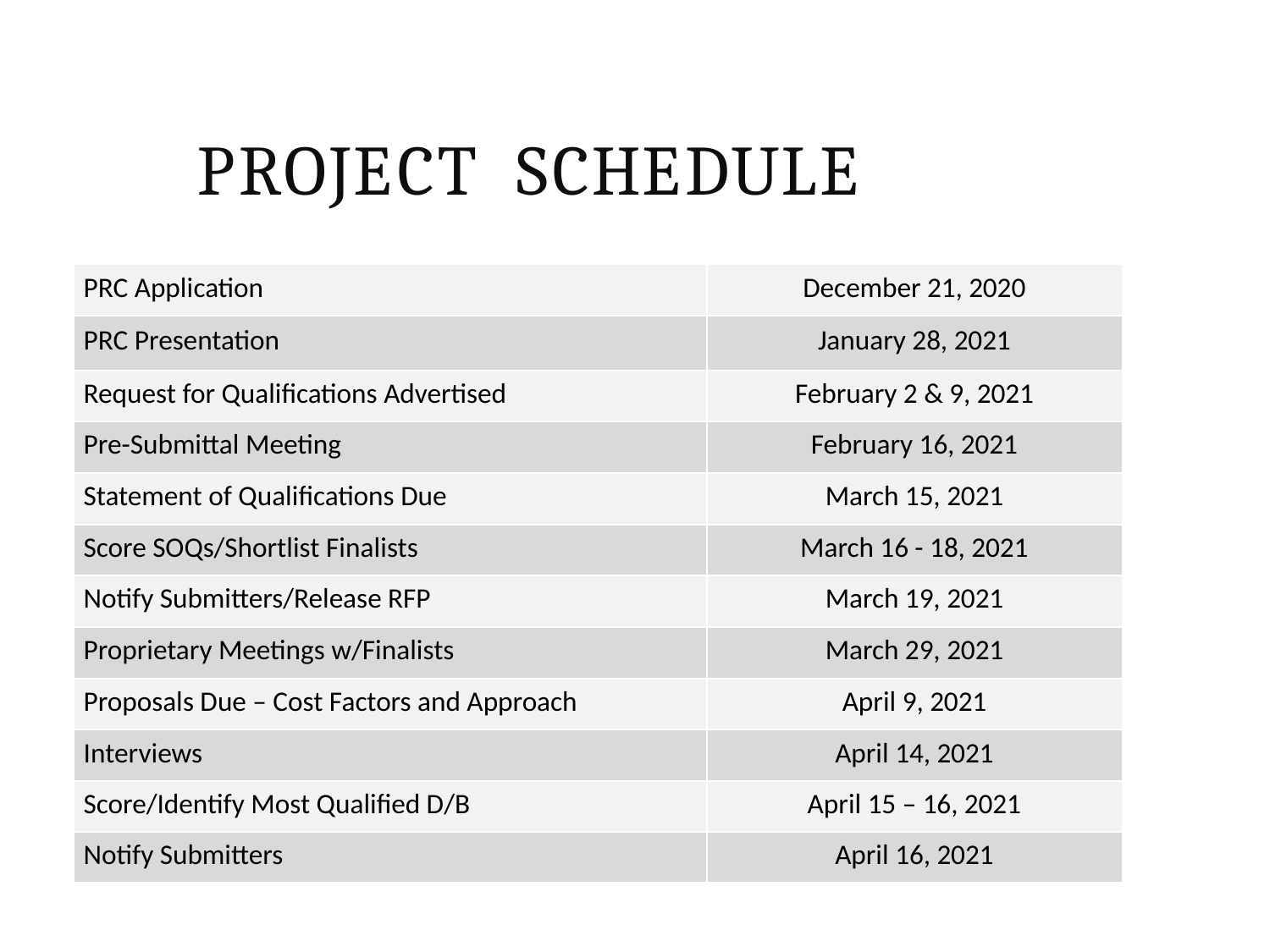

Project  Schedule
| PRC Application | December 21, 2020 |
| --- | --- |
| PRC Presentation | January 28, 2021 |
| Request for Qualifications Advertised | February 2 & 9, 2021 |
| Pre-Submittal Meeting | February 16, 2021 |
| Statement of Qualifications Due | March 15, 2021 |
| Score SOQs/Shortlist Finalists | March 16 - 18, 2021 |
| Notify Submitters/Release RFP | March 19, 2021 |
| Proprietary Meetings w/Finalists | March 29, 2021 |
| Proposals Due – Cost Factors and Approach | April 9, 2021 |
| Interviews | April 14, 2021 |
| Score/Identify Most Qualified D/B | April 15 – 16, 2021 |
| Notify Submitters | April 16, 2021 |